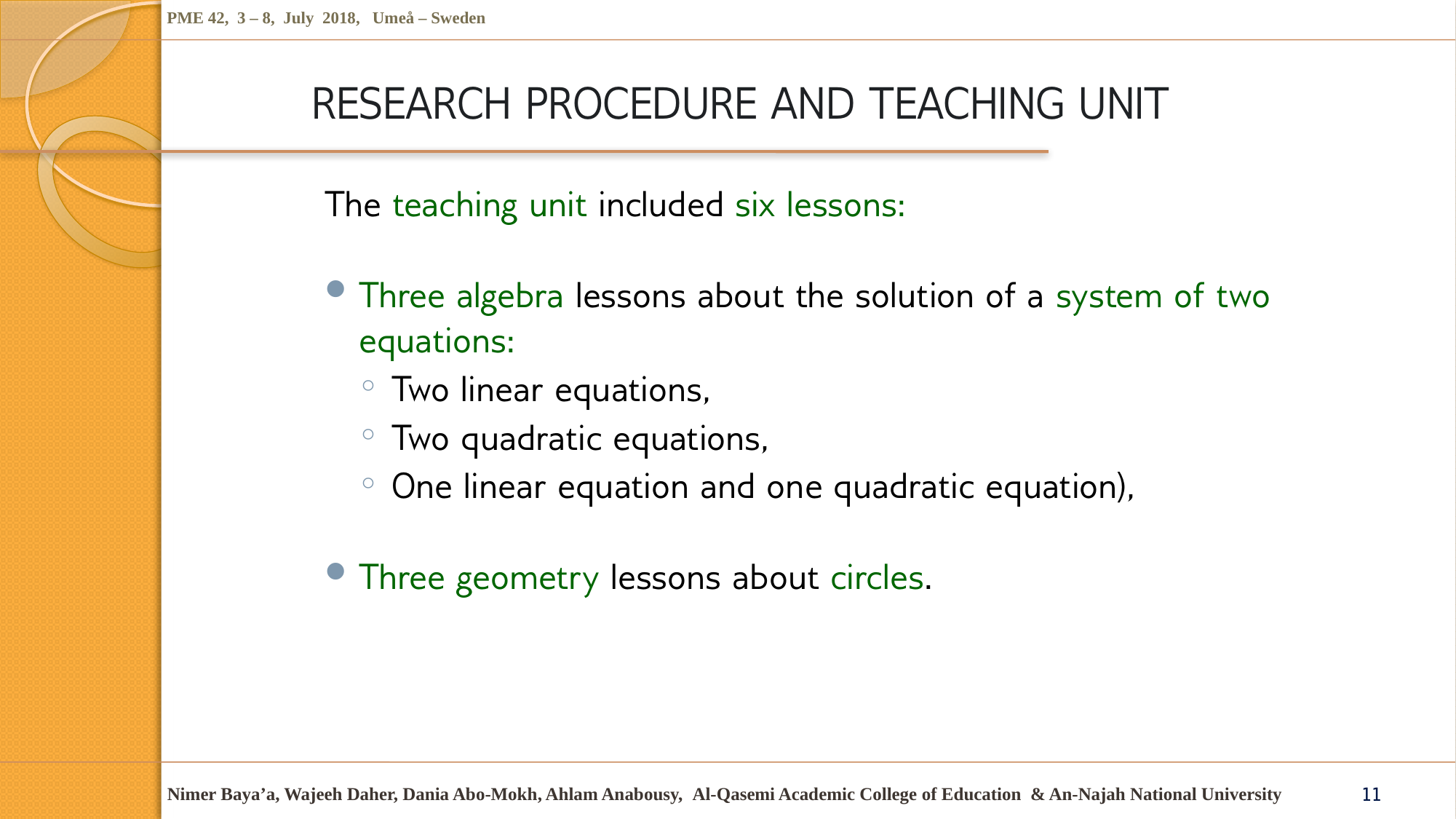

# RESEARCH PROCEDURE AND TEACHING UNIT
The teaching unit included six lessons:
Three algebra lessons about the solution of a system of two equations:
Two linear equations,
Two quadratic equations,
One linear equation and one quadratic equation),
Three geometry lessons about circles.
11